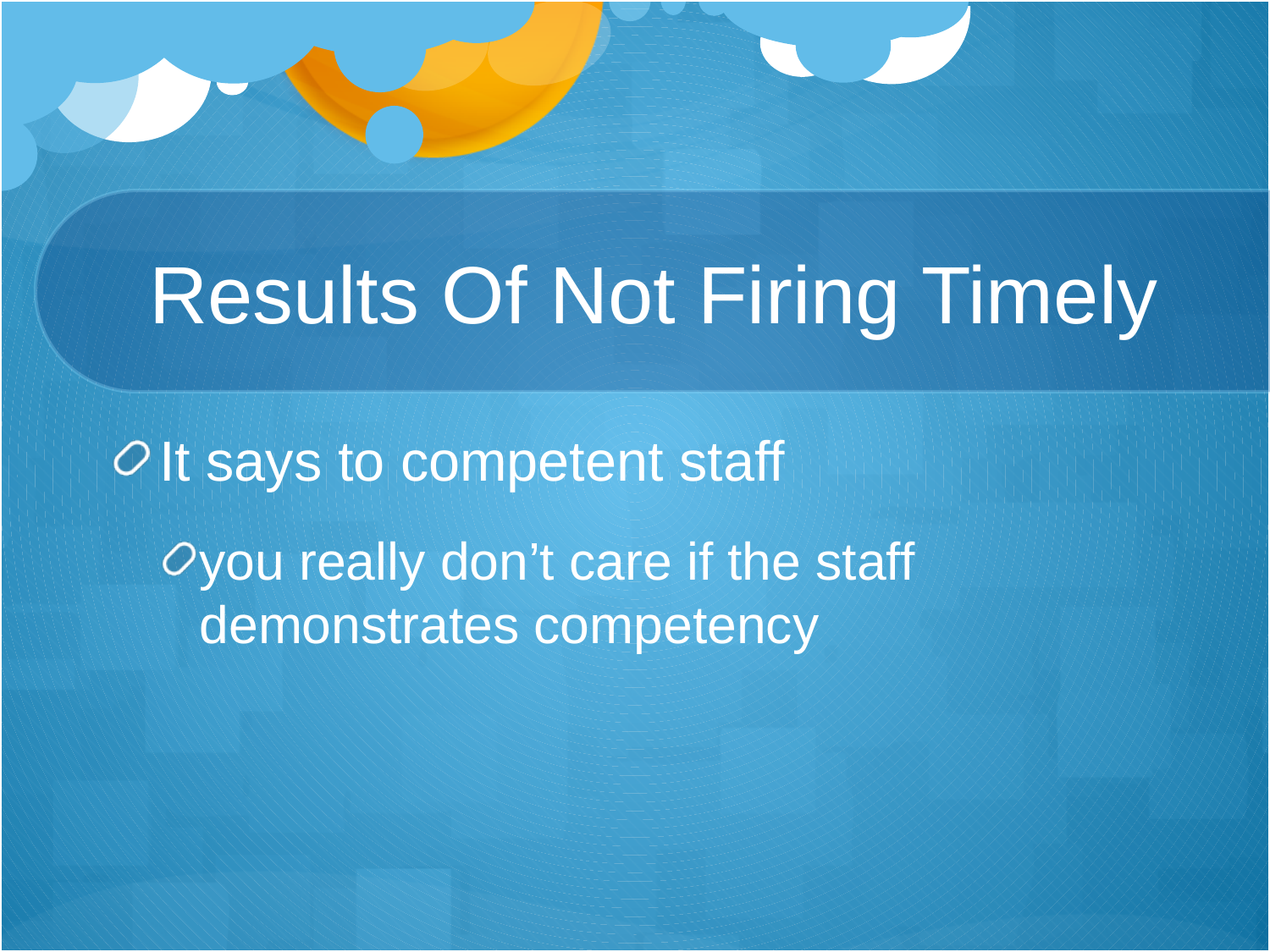

# Results Of Not Firing Timely
It says to competent staff
you really don’t care if the staff demonstrates competency